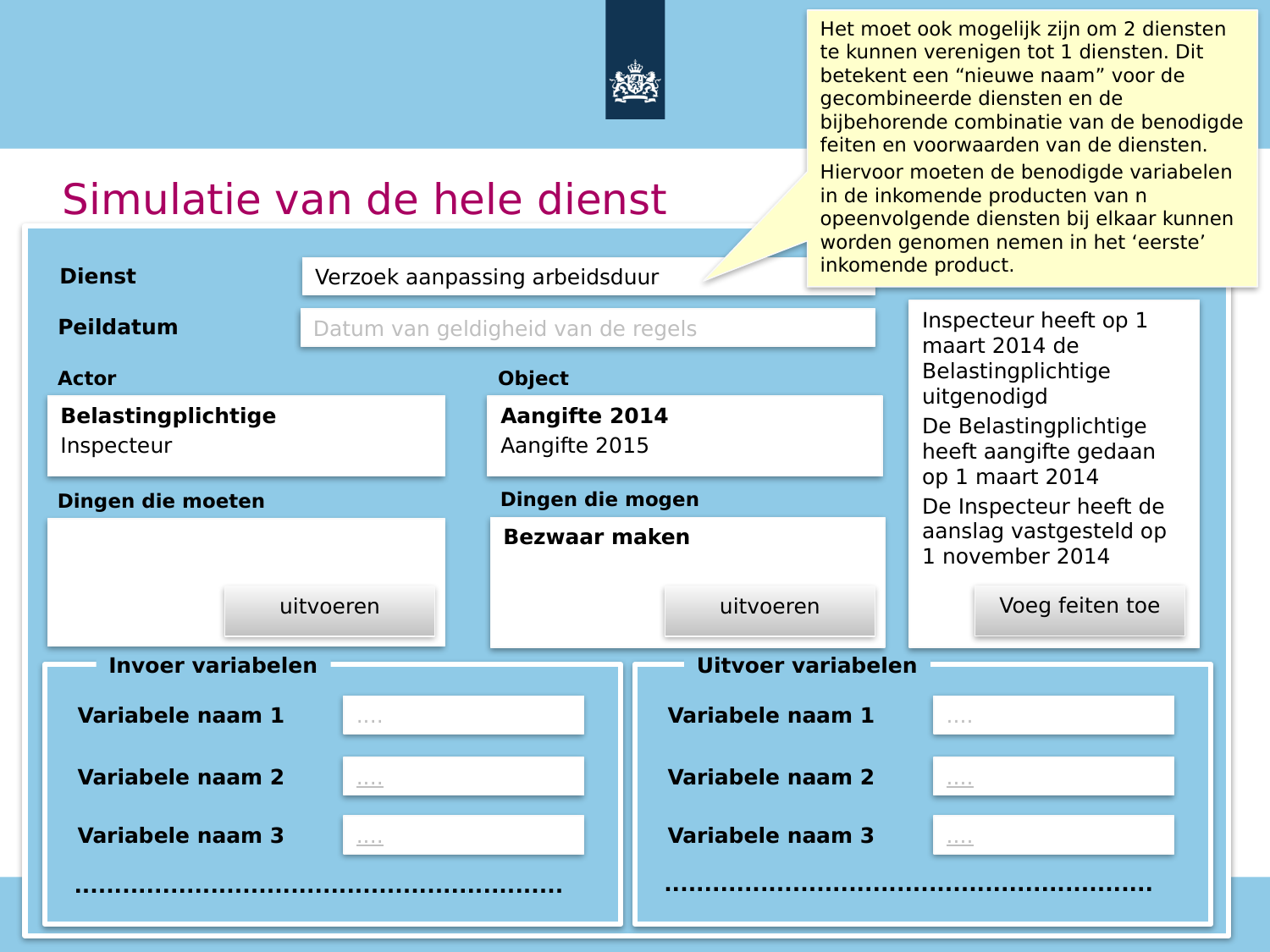

Het moet ook mogelijk zijn om 2 diensten te kunnen verenigen tot 1 diensten. Dit betekent een “nieuwe naam” voor de gecombineerde diensten en de bijbehorende combinatie van de benodigde feiten en voorwaarden van de diensten.
Hiervoor moeten de benodigde variabelen in de inkomende producten van n opeenvolgende diensten bij elkaar kunnen worden genomen nemen in het ‘eerste’ inkomende product.
# Simulatie van de hele dienst

Alle bekende feiten
Dienst
Verzoek aanpassing arbeidsduur
Inspecteur heeft op 1 maart 2014 de Belastingplichtige uitgenodigd
De Belastingplichtige heeft aangifte gedaan op 1 maart 2014
De Inspecteur heeft de aanslag vastgesteld op 1 november 2014
Peildatum
Datum van geldigheid van de regels
Actor
Object
Belastingplichtige
Inspecteur
Aangifte 2014
Aangifte 2015
Dingen die mogen
Dingen die moeten
Bezwaar maken

Voeg feiten toe
uitvoeren
uitvoeren
Invoer variabelen
Uitvoer variabelen

Variabele naam 1
....
....
....
Variabele naam 1
....
....
....
Variabele naam 2
Variabele naam 2
Variabele naam 3
Variabele naam 3
.............................................................
.............................................................